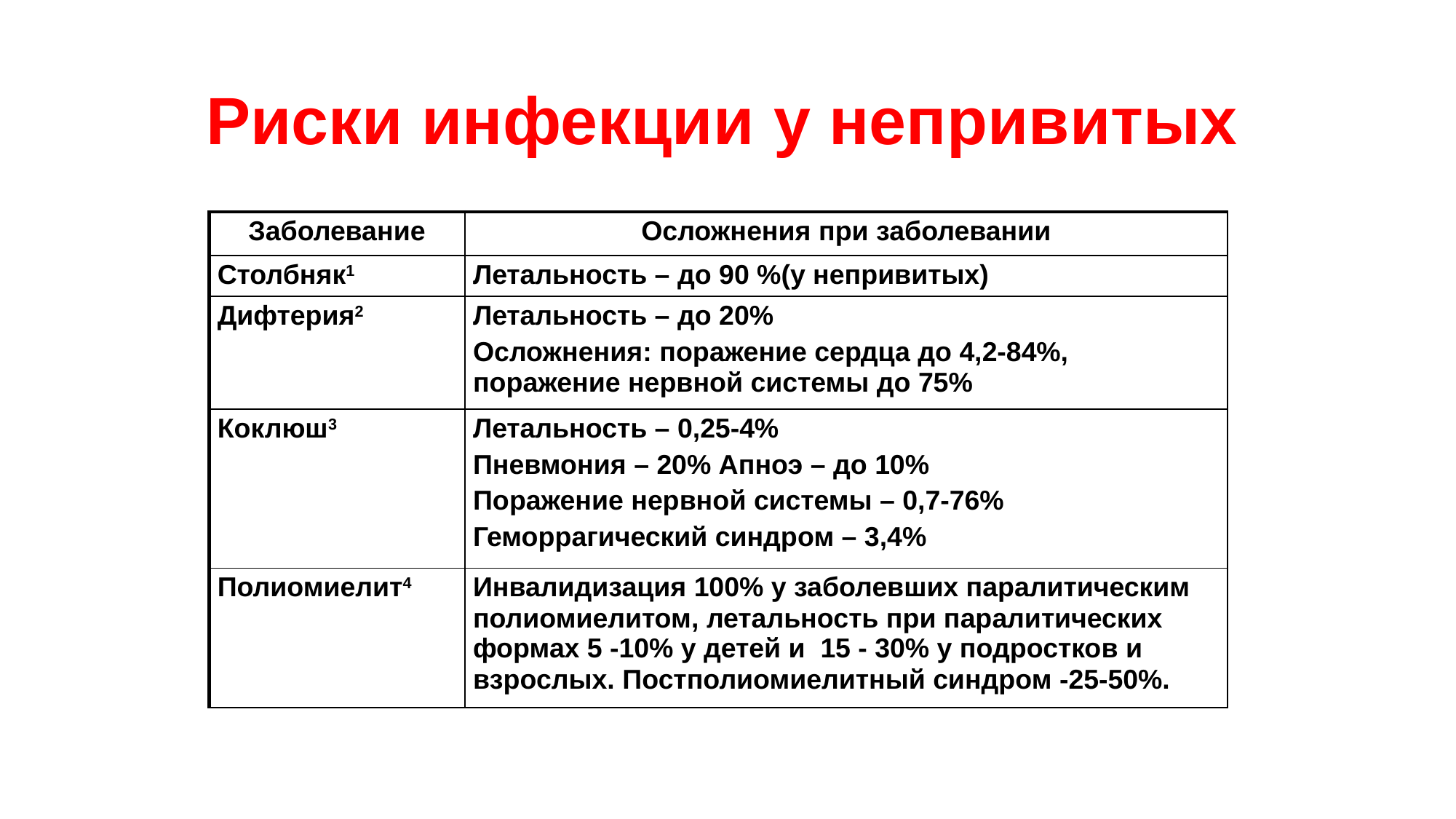

Риски инфекции у непривитых
| Заболевание | Осложнения при заболевании |
| --- | --- |
| Столбняк1 | Летальность – до 90 %(у непривитых) |
| Дифтерия2 | Летальность – до 20% Осложнения: поражение сердца до 4,2-84%, поражение нервной системы до 75% |
| Коклюш3 | Летальность – 0,25-4% Пневмония – 20% Апноэ – до 10% Поражение нервной системы – 0,7-76% Геморрагический синдром – 3,4% |
| Полиомиелит4 | Инвалидизация 100% у заболевших паралитическим полиомиелитом, летальность при паралитических формах 5 -10% у детей и 15 - 30% у подростков и взрослых. Постполиомиелитный синдром -25-50%. |